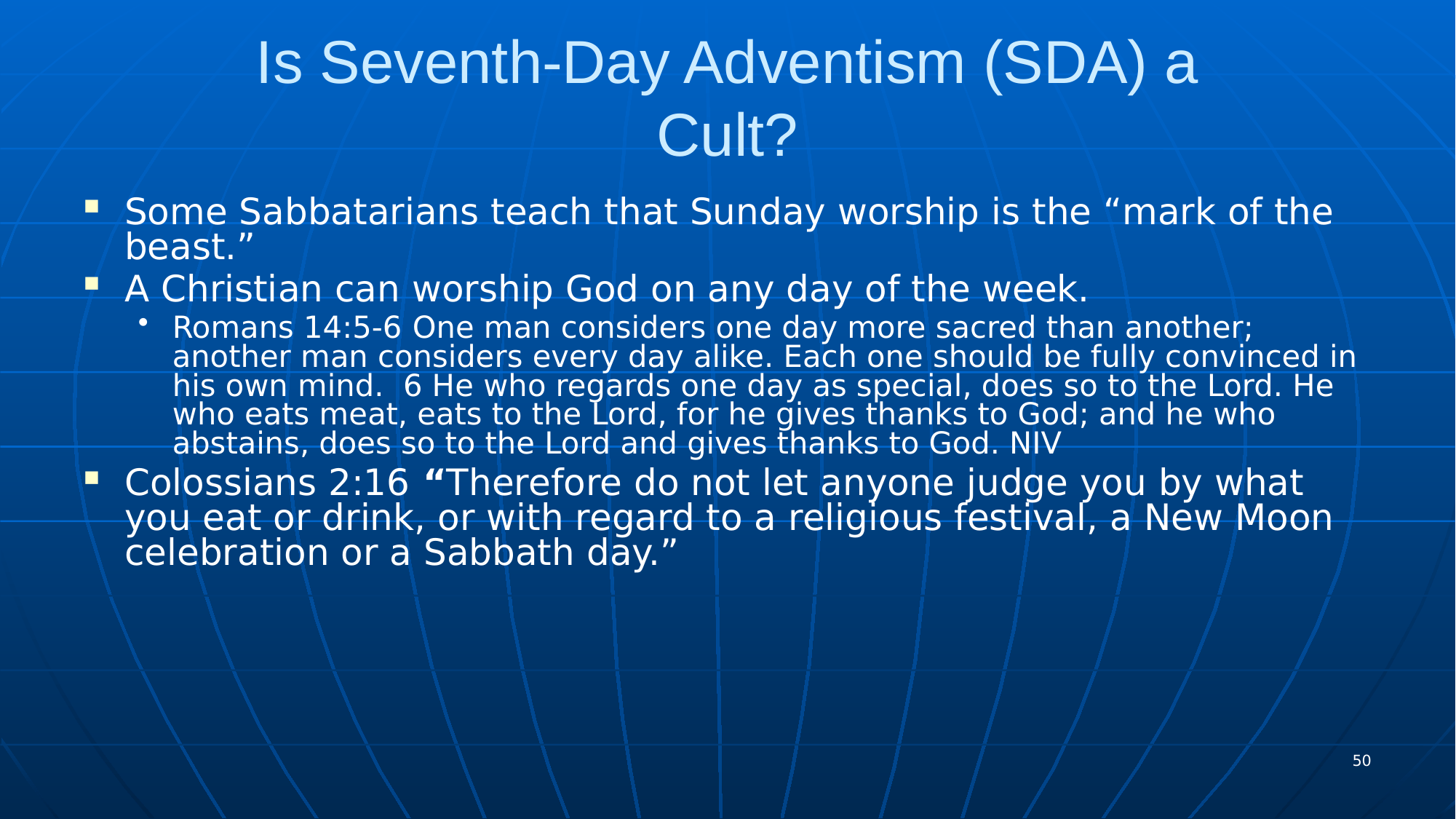

# Is Seventh-Day Adventism (SDA) a Cult?
Some Sabbatarians teach that Sunday worship is the “mark of the beast.”
A Christian can worship God on any day of the week.
Romans 14:5-6 One man considers one day more sacred than another; another man considers every day alike. Each one should be fully convinced in his own mind.  6 He who regards one day as special, does so to the Lord. He who eats meat, eats to the Lord, for he gives thanks to God; and he who abstains, does so to the Lord and gives thanks to God. NIV
Colossians 2:16 “Therefore do not let anyone judge you by what you eat or drink, or with regard to a religious festival, a New Moon celebration or a Sabbath day.”
50